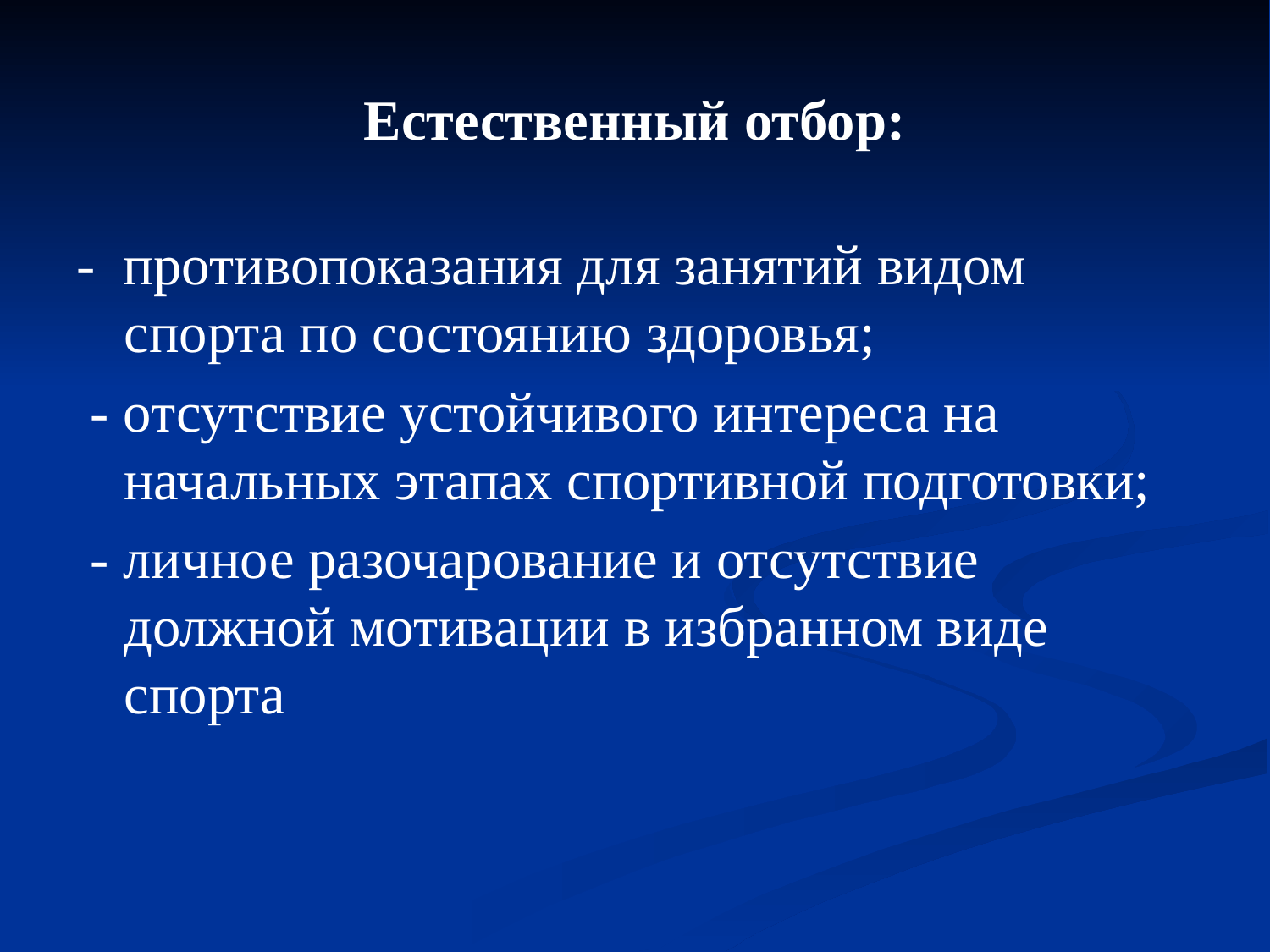

# Естественный отбор:
-  противопоказания для занятий видом спорта по состоянию здоровья;
 - отсутствие устойчивого интереса на начальных этапах спортивной подготовки;
 - личное разочарование и отсутствие должной мотивации в избранном виде спорта